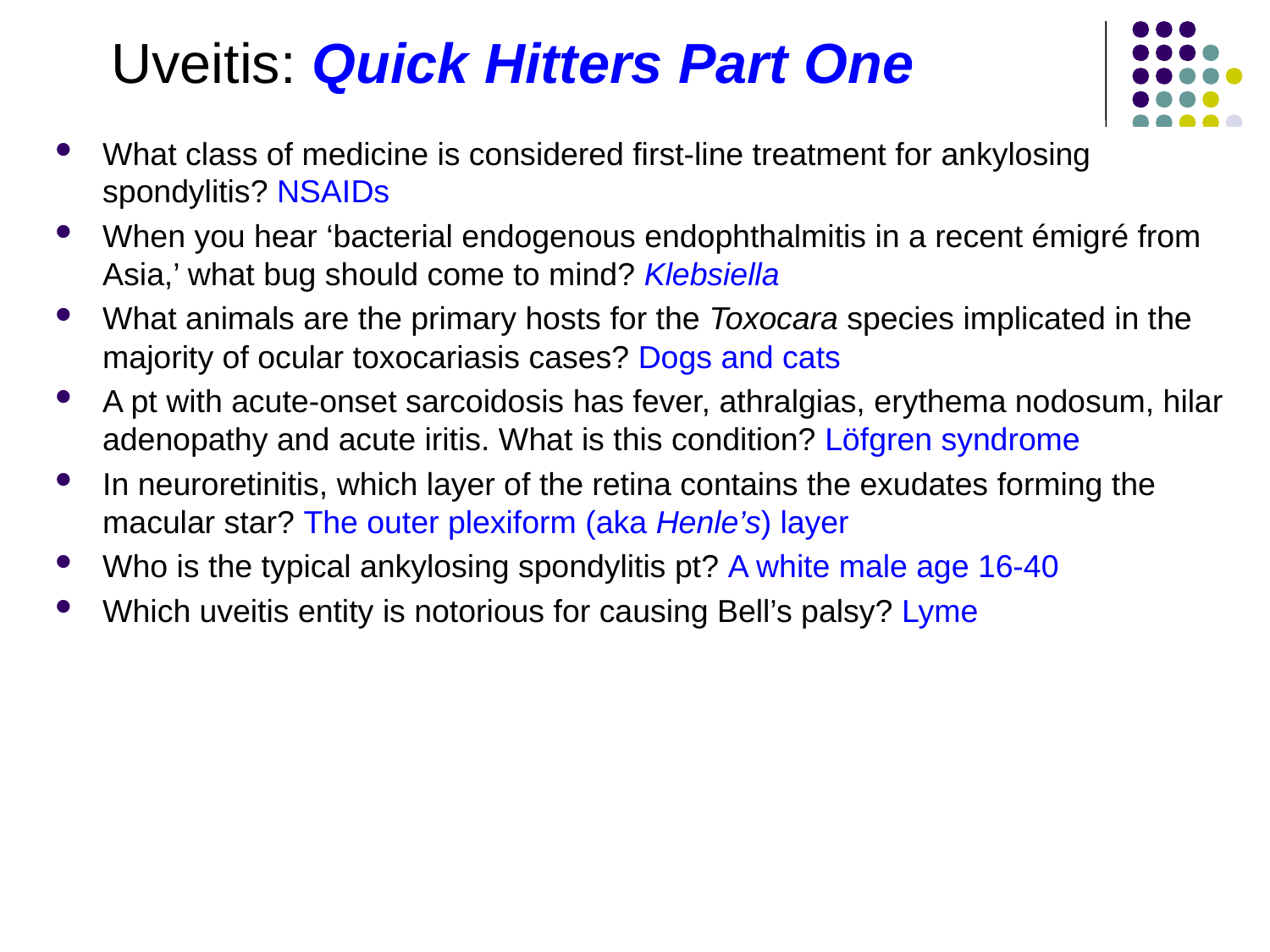

Uveitis: Quick Hitters Part One
What class of medicine is considered first-line treatment for ankylosing spondylitis? NSAIDs
When you hear ‘bacterial endogenous endophthalmitis in a recent émigré from Asia,’ what bug should come to mind? Klebsiella
What animals are the primary hosts for the Toxocara species implicated in the majority of ocular toxocariasis cases? Dogs and cats
A pt with acute-onset sarcoidosis has fever, athralgias, erythema nodosum, hilar adenopathy and acute iritis. What is this condition? Löfgren syndrome
In neuroretinitis, which layer of the retina contains the exudates forming the macular star? The outer plexiform (aka Henle’s) layer
Who is the typical ankylosing spondylitis pt? A white male age 16-40
Which uveitis entity is notorious for causing Bell’s palsy? Lyme